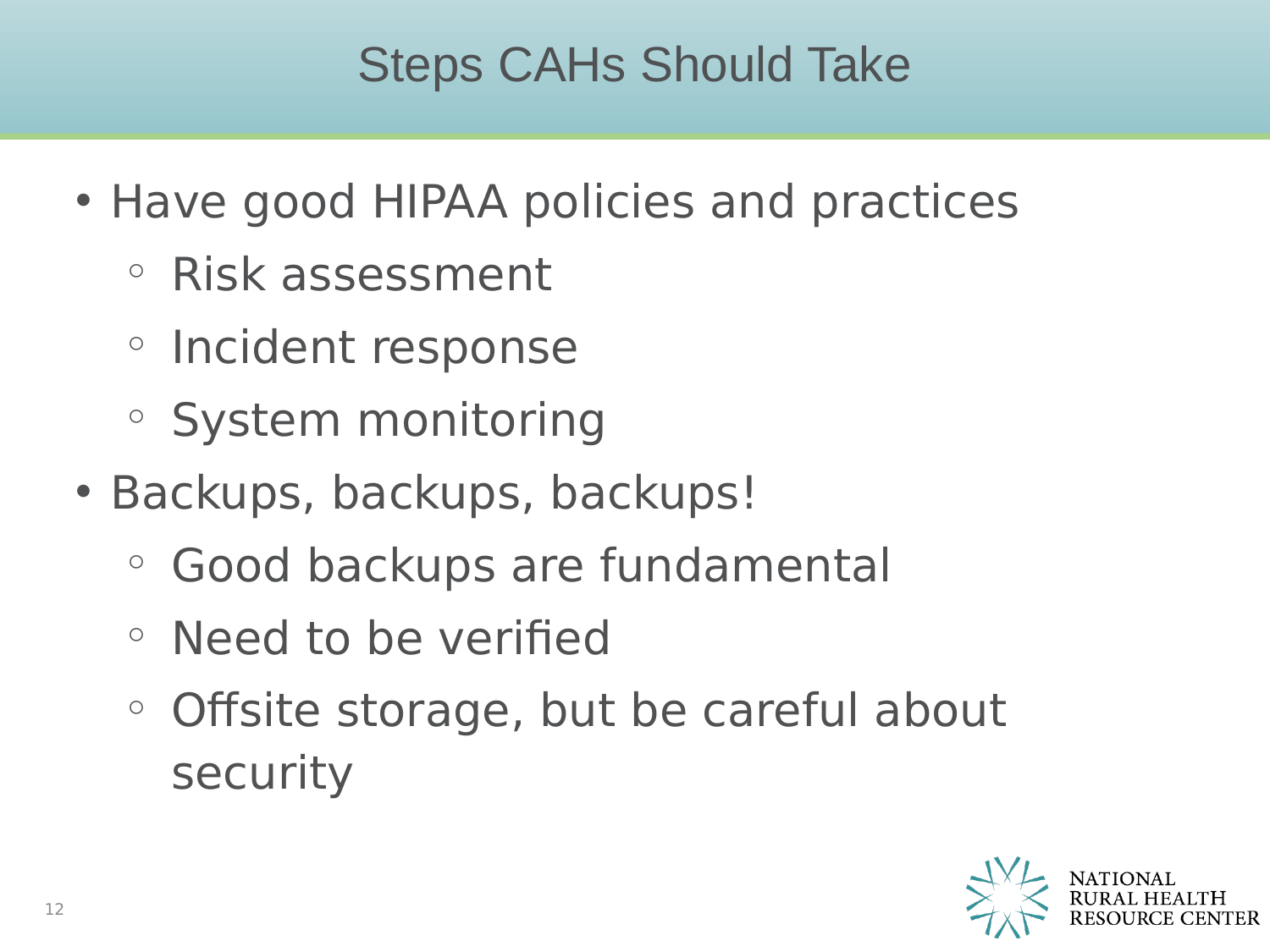

# Steps CAHs Should Take
Have good HIPAA policies and practices
Risk assessment
Incident response
System monitoring
Backups, backups, backups!
Good backups are fundamental
Need to be verified
Offsite storage, but be careful about security

12